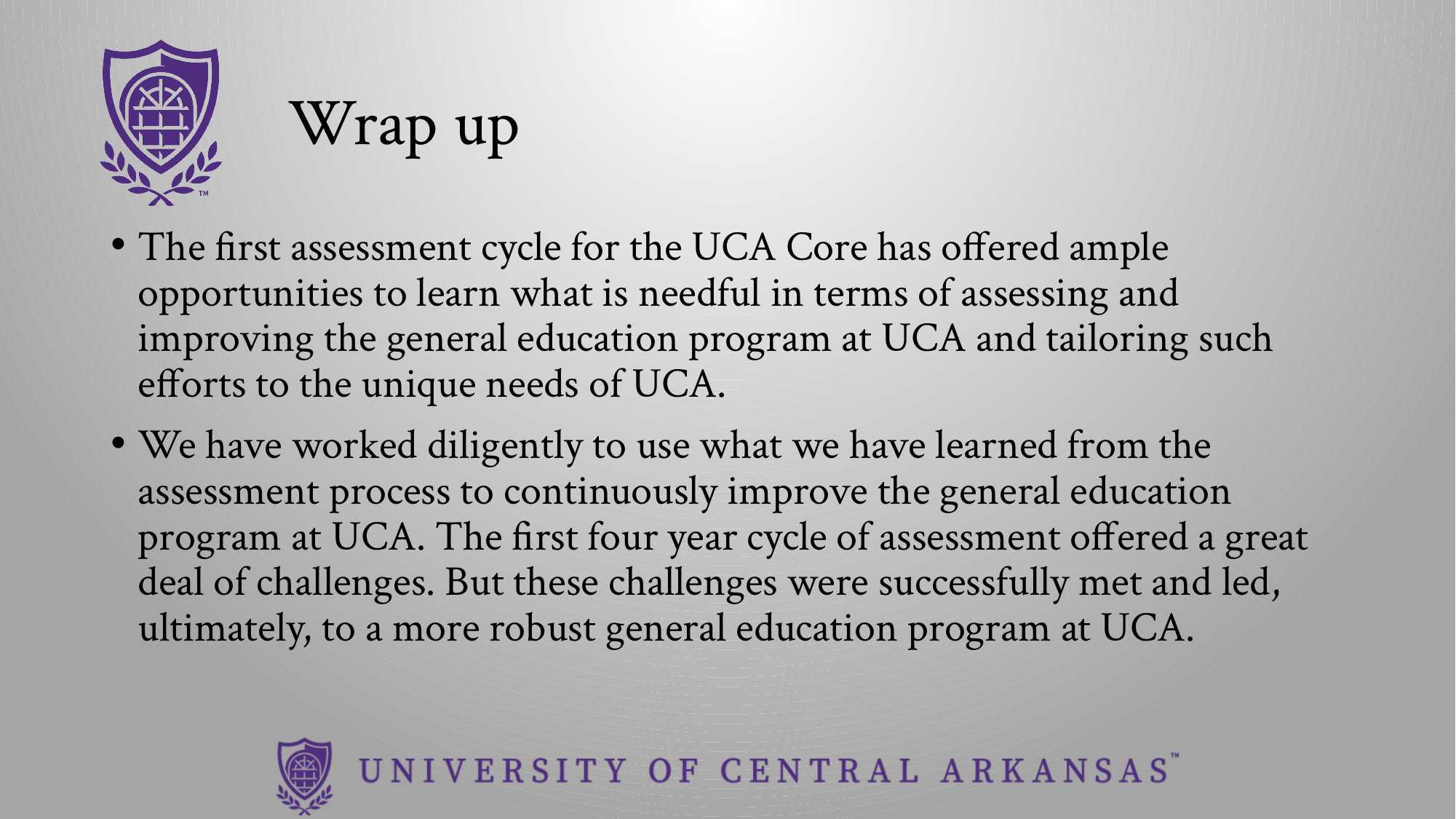

# Wrap up
The first assessment cycle for the UCA Core has offered ample opportunities to learn what is needful in terms of assessing and improving the general education program at UCA and tailoring such efforts to the unique needs of UCA.
We have worked diligently to use what we have learned from the assessment process to continuously improve the general education program at UCA. The first four year cycle of assessment offered a great deal of challenges. But these challenges were successfully met and led, ultimately, to a more robust general education program at UCA.